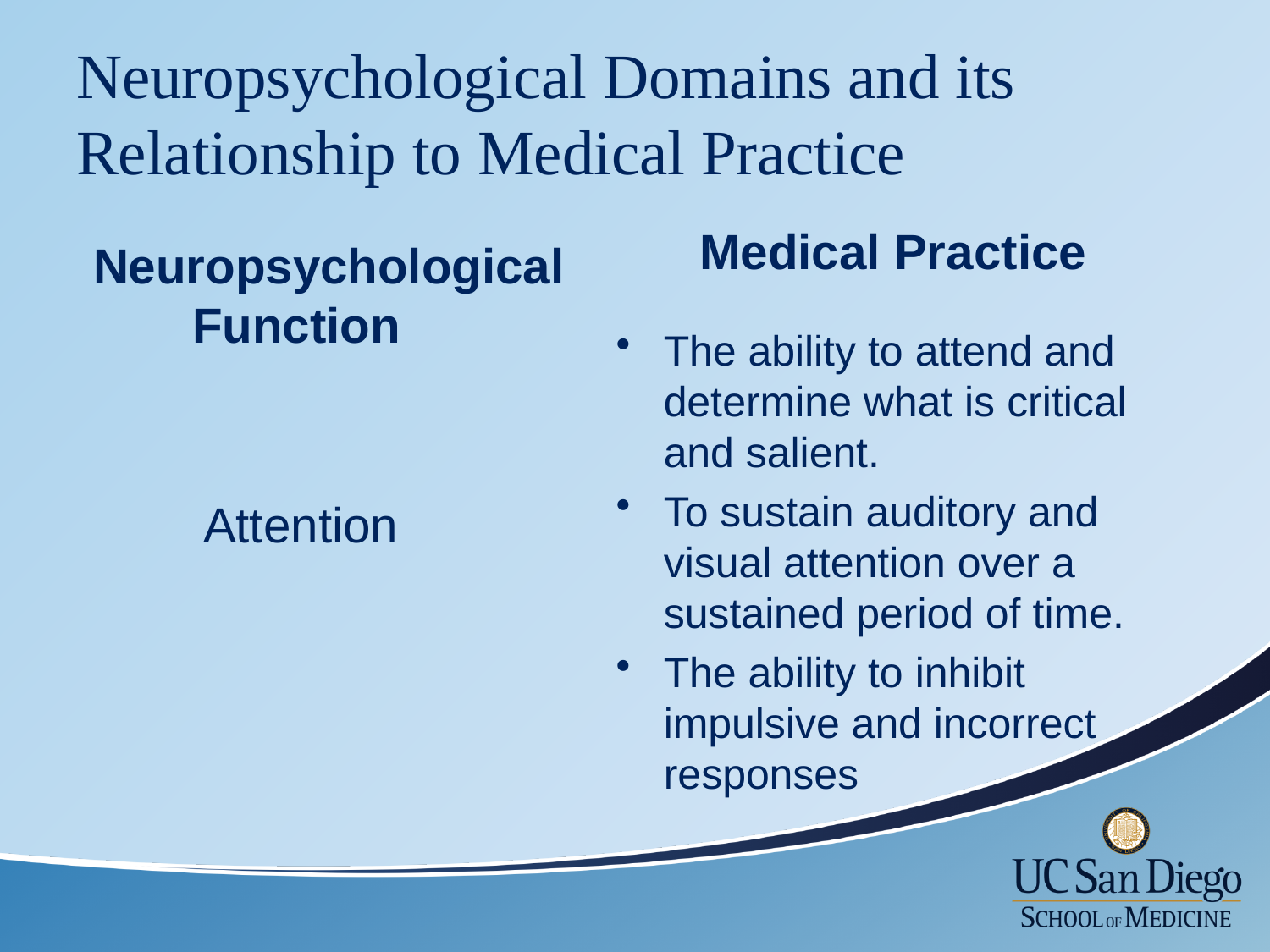

# Neuropsychological Domains and its Relationship to Medical Practice

   Medical Practice

  Neuropsychological   	Function
The ability to attend and determine what is critical and salient.
To sustain auditory and visual attention over a sustained period of time.
The ability to inhibit impulsive and incorrect responses

	Attention